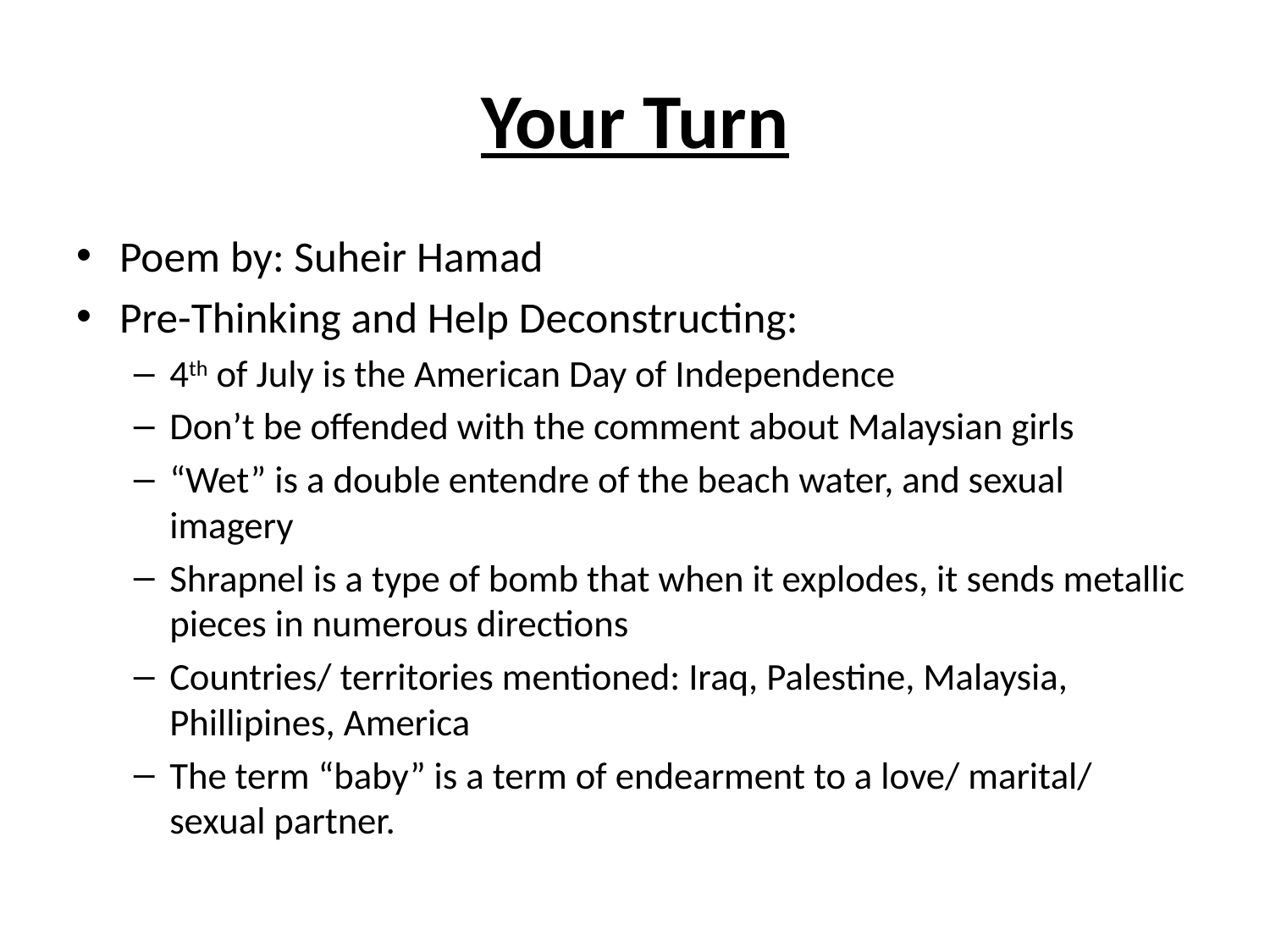

# Your Turn
Poem by: Suheir Hamad
Pre-Thinking and Help Deconstructing:
4th of July is the American Day of Independence
Don’t be offended with the comment about Malaysian girls
“Wet” is a double entendre of the beach water, and sexual imagery
Shrapnel is a type of bomb that when it explodes, it sends metallic pieces in numerous directions
Countries/ territories mentioned: Iraq, Palestine, Malaysia, Phillipines, America
The term “baby” is a term of endearment to a love/ marital/ sexual partner.